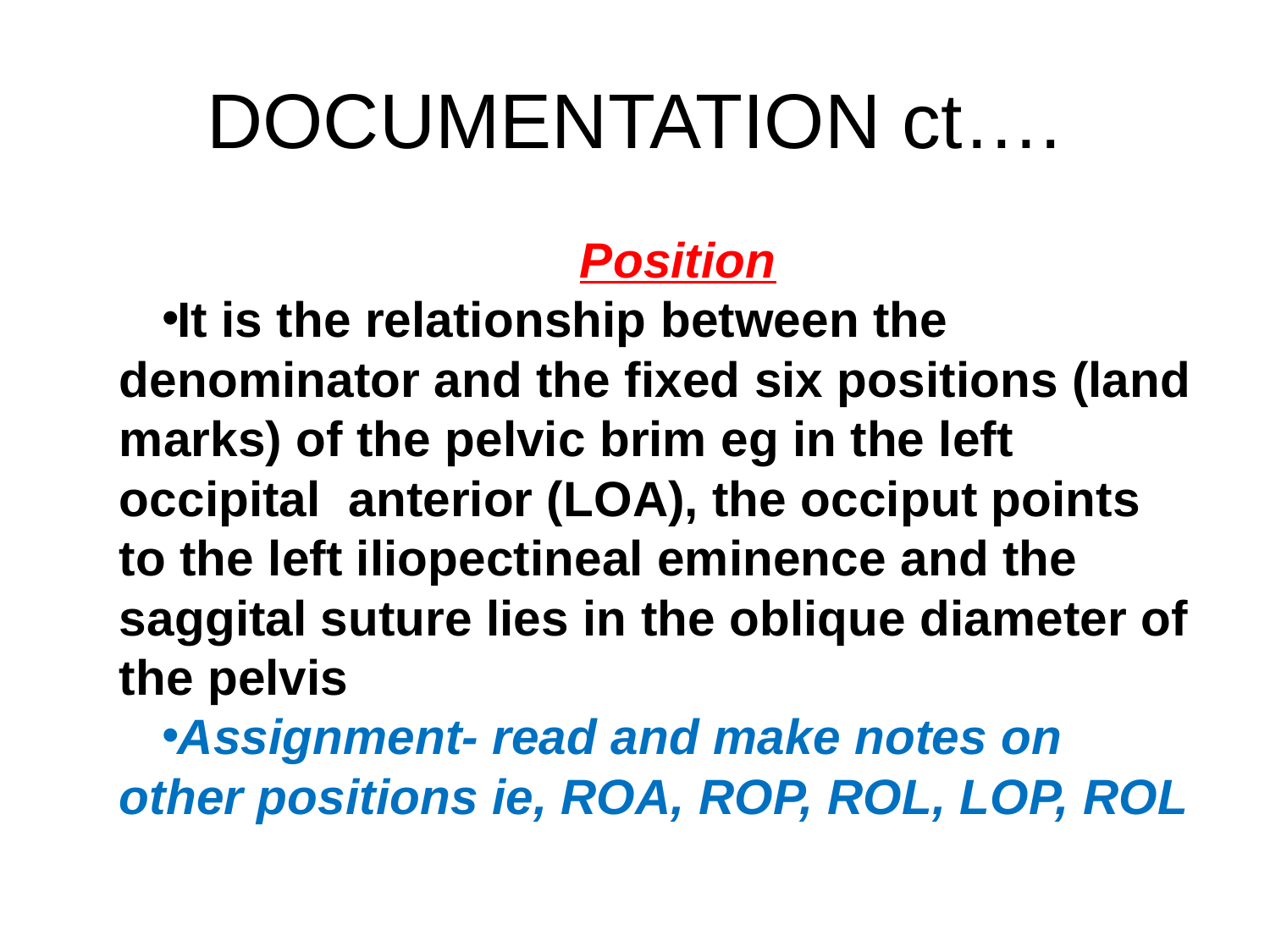

# DOCUMENTATION ct….
Position
It is the relationship between the denominator and the fixed six positions (land marks) of the pelvic brim eg in the left occipital  anterior (LOA), the occiput points to the left iliopectineal eminence and the saggital suture lies in the oblique diameter of the pelvis
Assignment- read and make notes on other positions ie, ROA, ROP, ROL, LOP, ROL